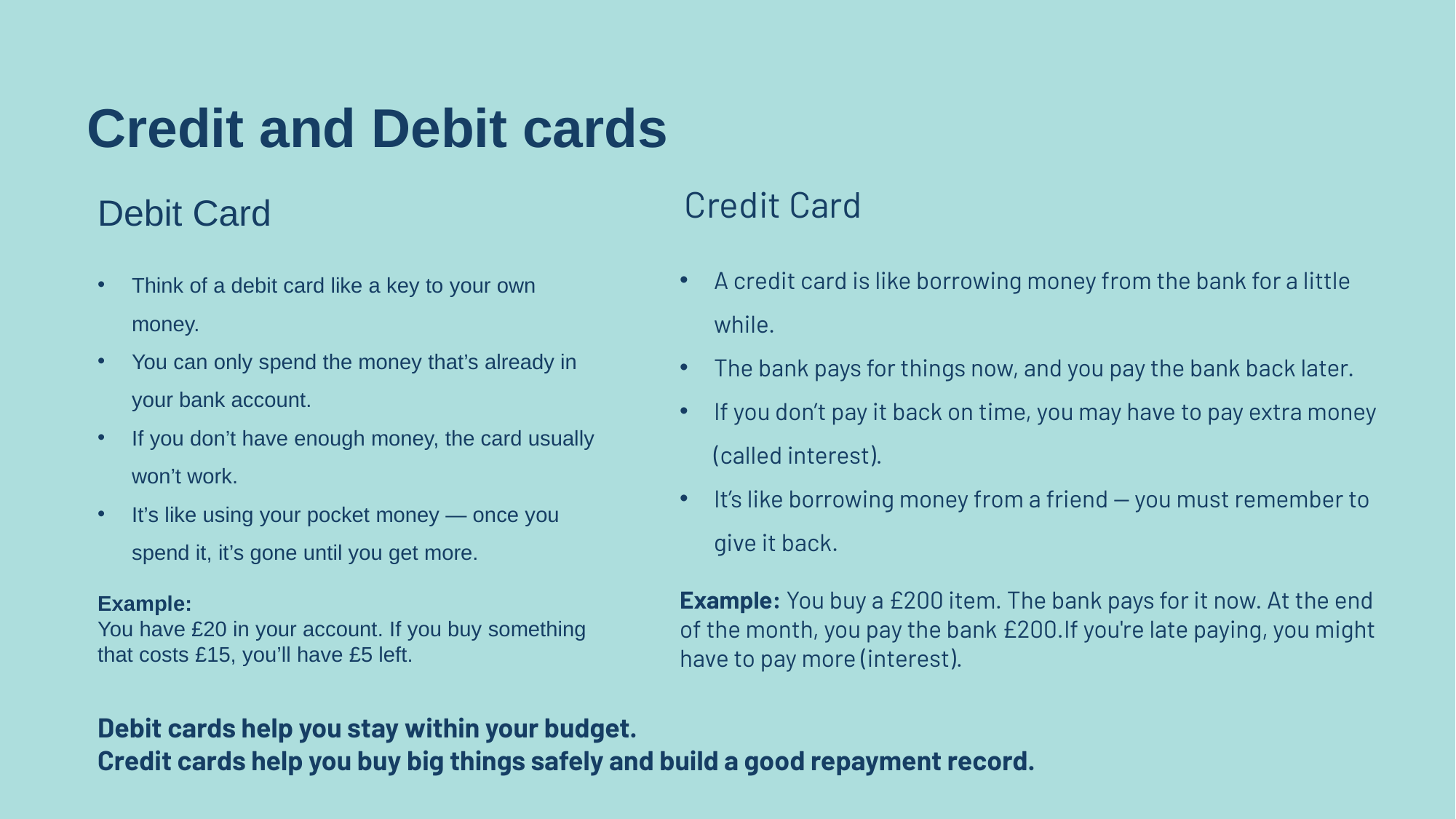

Credit and Debit cards
 Credit Card

A credit card is like borrowing money from the bank for a little while.
The bank pays for things now, and you pay the bank back later.
If you don’t pay it back on time, you may have to pay extra money (called interest).
It’s like borrowing money from a friend — you must remember to give it back.

Example: You buy a £200 item. The bank pays for it now. At the end of the month, you pay the bank £200.If you're late paying, you might have to pay more (interest).
Debit Card

Think of a debit card like a key to your own money.
You can only spend the money that’s already in your bank account.
If you don’t have enough money, the card usually won’t work.
It’s like using your pocket money — once you spend it, it’s gone until you get more.

Example:
You have £20 in your account. If you buy something that costs £15, you’ll have £5 left.
Debit cards help you stay within your budget.
Credit cards help you buy big things safely and build a good repayment record.